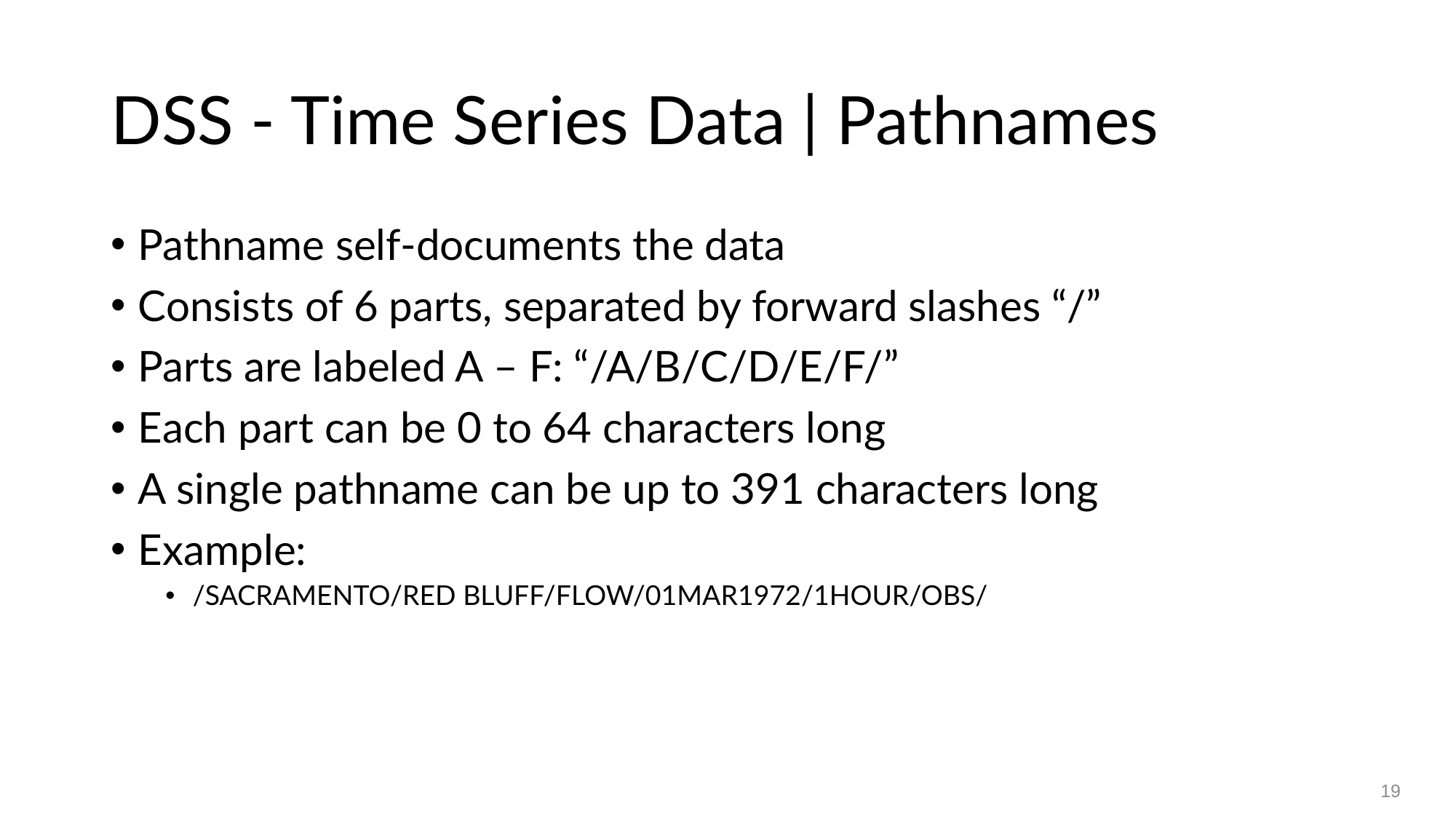

# DSS - Time Series Data | Pathnames
Pathname self-documents the data
Consists of 6 parts, separated by forward slashes “/”
Parts are labeled A – F: “/A/B/C/D/E/F/”
Each part can be 0 to 64 characters long
A single pathname can be up to 391 characters long
Example:
/SACRAMENTO/RED BLUFF/FLOW/01MAR1972/1HOUR/OBS/

19